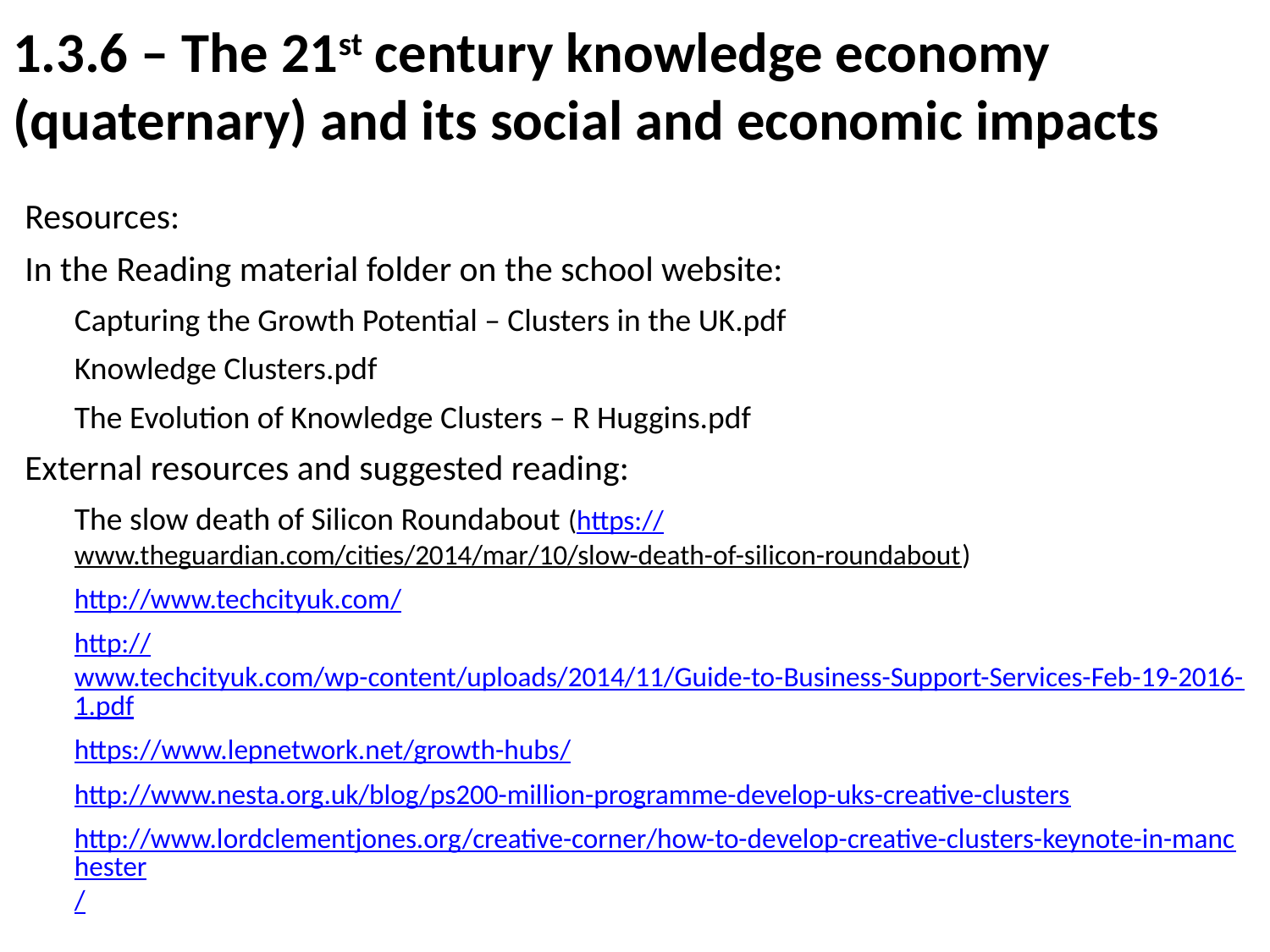

# 1.3.6 – The 21st century knowledge economy (quaternary) and its social and economic impacts
Resources:
In the Reading material folder on the school website:
Capturing the Growth Potential – Clusters in the UK.pdf
Knowledge Clusters.pdf
The Evolution of Knowledge Clusters – R Huggins.pdf
External resources and suggested reading:
The slow death of Silicon Roundabout (https://www.theguardian.com/cities/2014/mar/10/slow-death-of-silicon-roundabout)
http://www.techcityuk.com/
http://www.techcityuk.com/wp-content/uploads/2014/11/Guide-to-Business-Support-Services-Feb-19-2016-1.pdf
https://www.lepnetwork.net/growth-hubs/
http://www.nesta.org.uk/blog/ps200-million-programme-develop-uks-creative-clusters
http://www.lordclementjones.org/creative-corner/how-to-develop-creative-clusters-keynote-in-manchester/